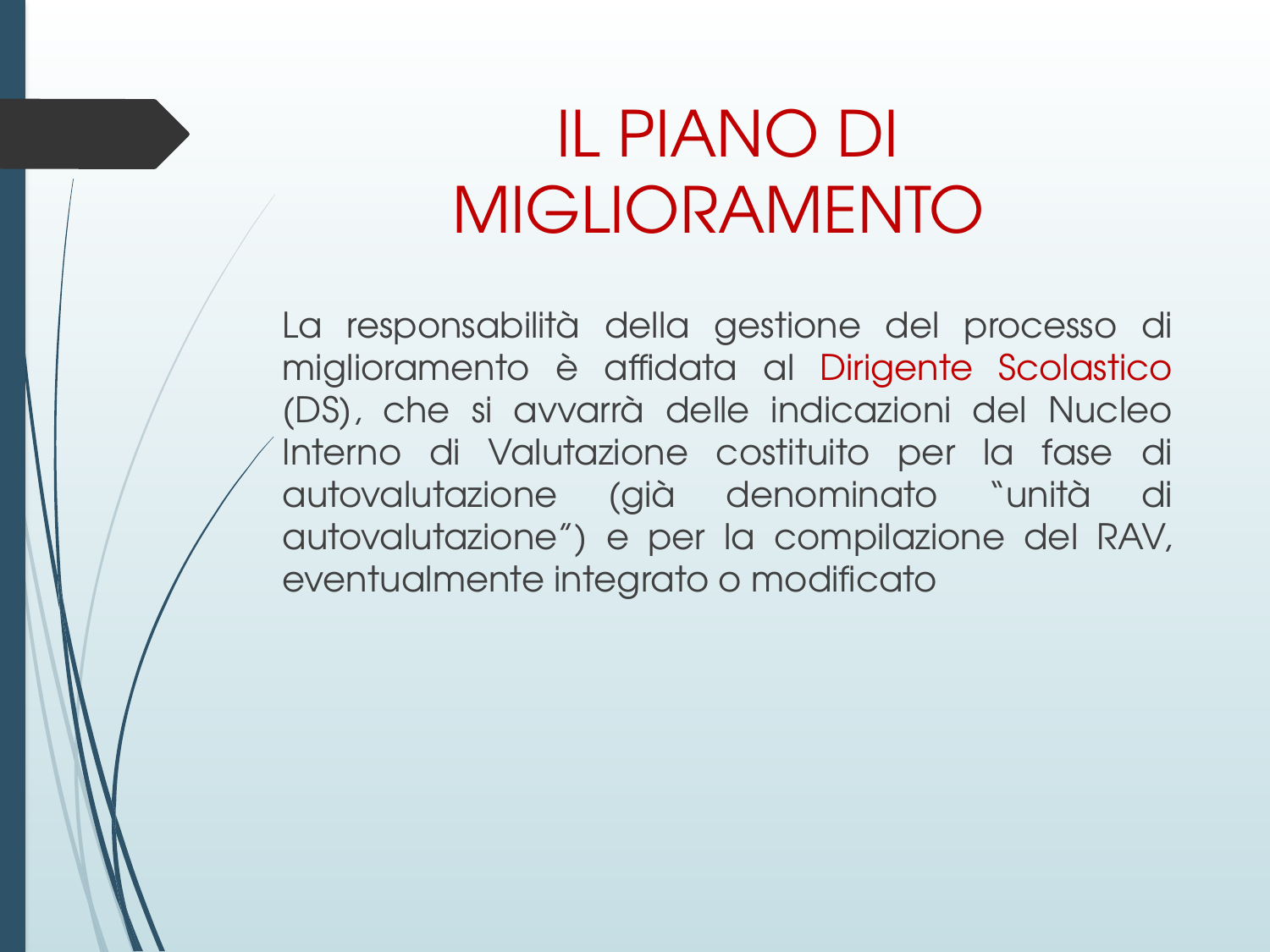

# IL PIANO DI MIGLIORAMENTO
La responsabilità della gestione del processo di miglioramento è affidata al Dirigente Scolastico (DS), che si avvarrà delle indicazioni del Nucleo Interno di Valutazione costituito per la fase di autovalutazione (già denominato “unità di autovalutazione”) e per la compilazione del RAV, eventualmente integrato o modificato